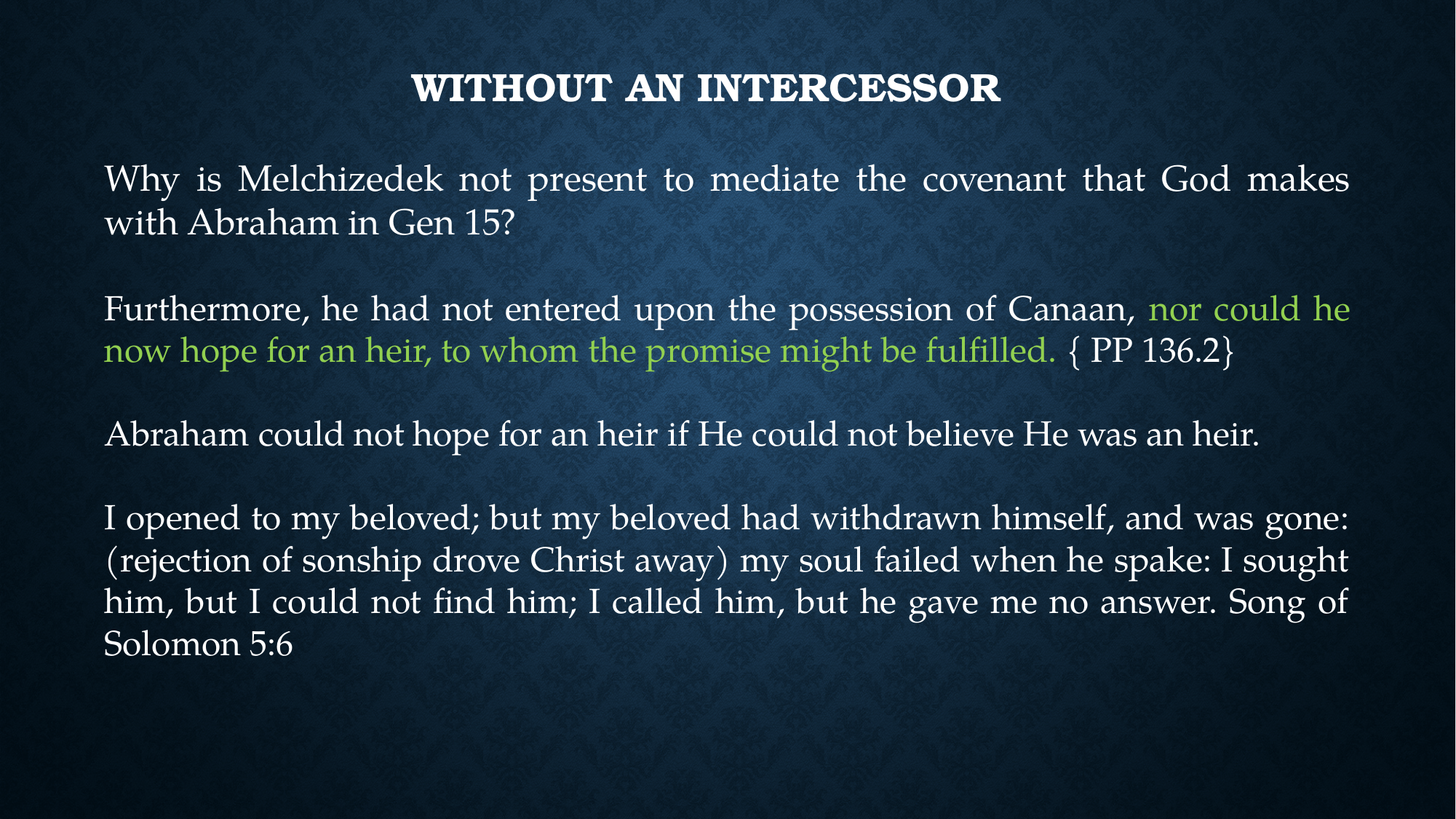

# Without an Intercessor
Why is Melchizedek not present to mediate the covenant that God makes with Abraham in Gen 15?

Furthermore, he had not entered upon the possession of Canaan, nor could he now hope for an heir, to whom the promise might be fulfilled. { PP 136.2}

Abraham could not hope for an heir if He could not believe He was an heir.

I opened to my beloved; but my beloved had withdrawn himself, and was gone: (rejection of sonship drove Christ away) my soul failed when he spake: I sought him, but I could not find him; I called him, but he gave me no answer. Song of Solomon 5:6